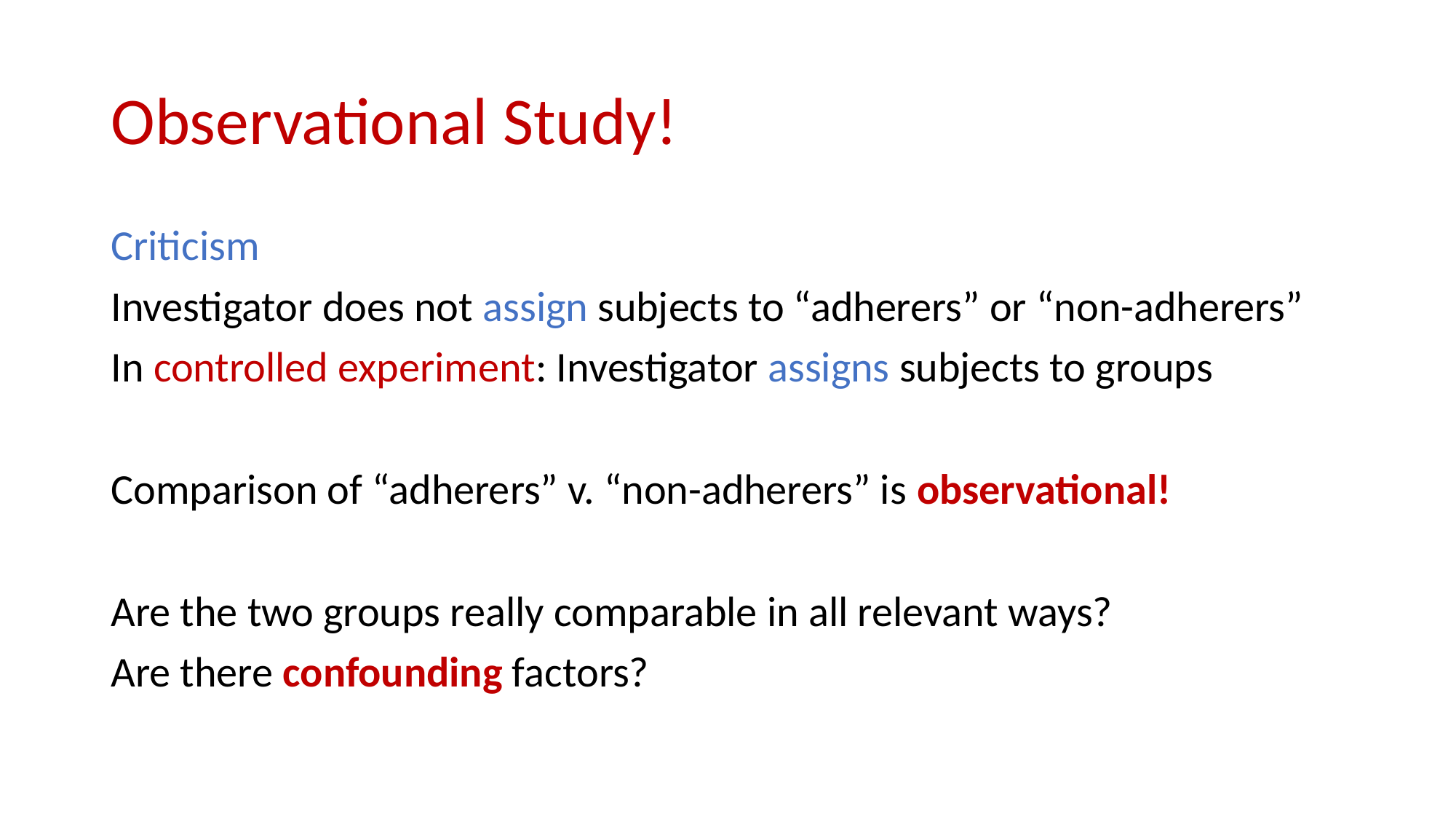

# Observational Study!
Criticism
Investigator does not assign subjects to “adherers” or “non-adherers”
In controlled experiment: Investigator assigns subjects to groups

Comparison of “adherers” v. “non-adherers” is observational!

Are the two groups really comparable in all relevant ways?
Are there confounding factors?